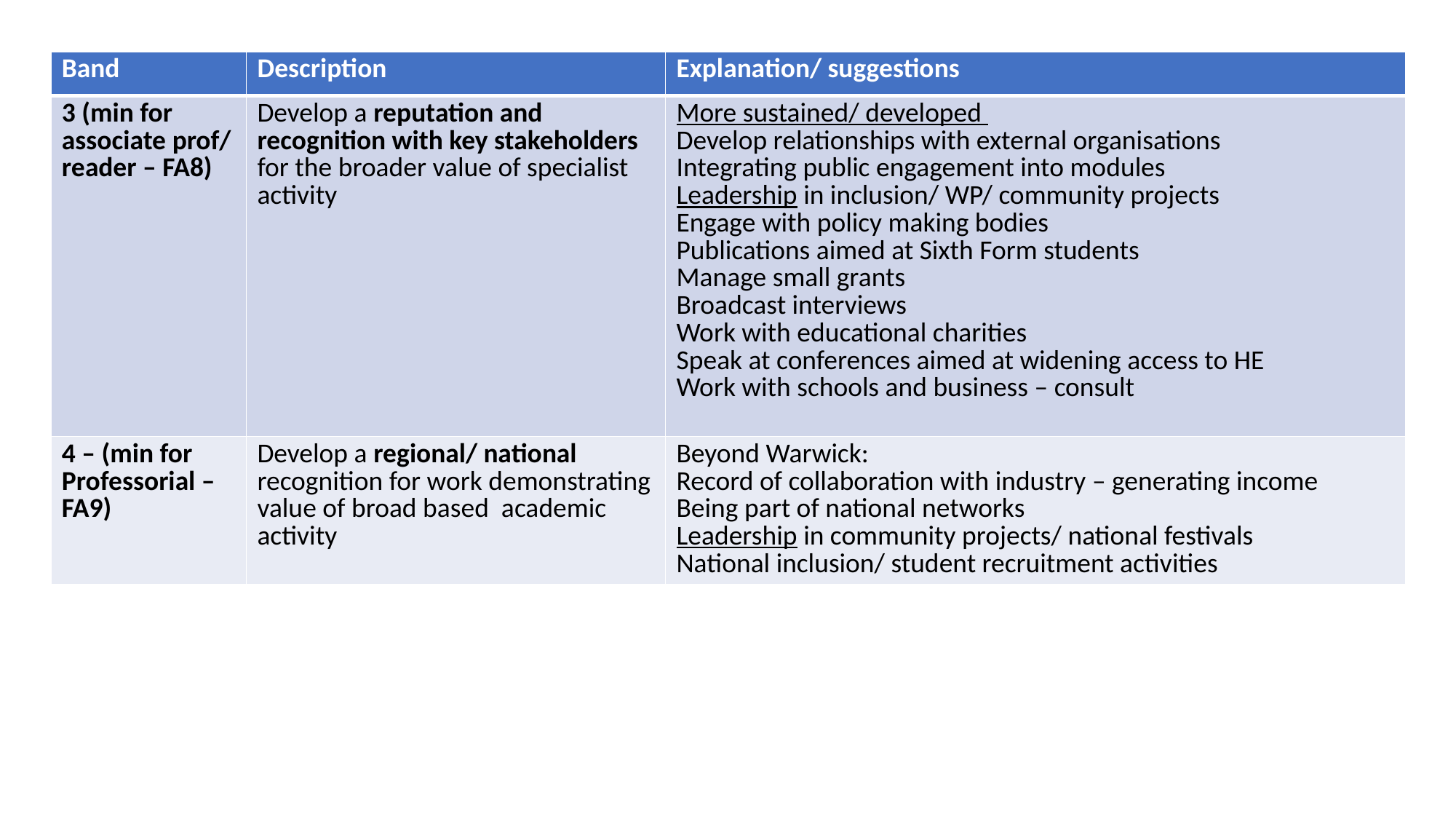

| Band | Description | Explanation/ suggestions |
| --- | --- | --- |
| 3 (min for associate prof/ reader – FA8) | Develop a reputation and recognition with key stakeholders for the broader value of specialist activity | More sustained/ developed Develop relationships with external organisations Integrating public engagement into modules Leadership in inclusion/ WP/ community projects Engage with policy making bodies Publications aimed at Sixth Form students Manage small grants Broadcast interviews Work with educational charities Speak at conferences aimed at widening access to HE Work with schools and business – consult |
| 4 – (min for Professorial – FA9) | Develop a regional/ national recognition for work demonstrating value of broad based academic activity | Beyond Warwick: Record of collaboration with industry – generating income Being part of national networks Leadership in community projects/ national festivals National inclusion/ student recruitment activities |